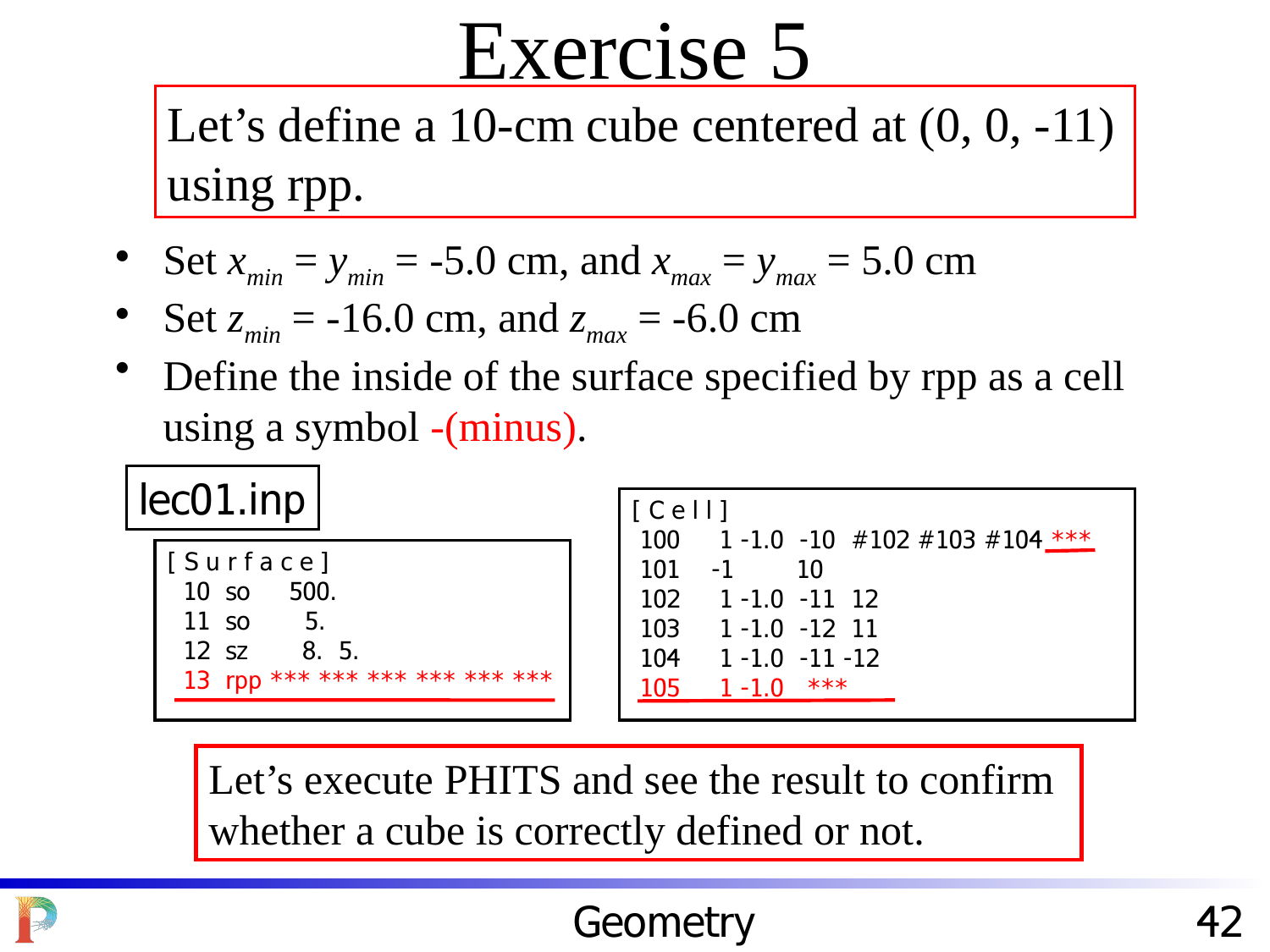

Exercise 5
Let’s define a 10-cm cube centered at (0, 0, -11) using rpp.
Set xmin = ymin = -5.0 cm, and xmax = ymax = 5.0 cm
Set zmin = -16.0 cm, and zmax = -6.0 cm
Define the inside of the surface specified by rpp as a cell using a symbol -(minus).
lec01.inp
[ C e l l ]
 100     1 -1.0  -10  #102 #103 #104 ***
 101    -1        10
 102     1 -1.0  -11  12
 103     1 -1.0  -12  11
 104     1 -1.0  -11 -12
 105     1 -1.0   ***
[ S u r f a c e ]
  10  so     500.
  11  so       5.
  12  sz       8.  5.
  13  rpp *** *** *** *** *** ***

Let’s execute PHITS and see the result to confirm whether a cube is correctly defined or not.
Geometry